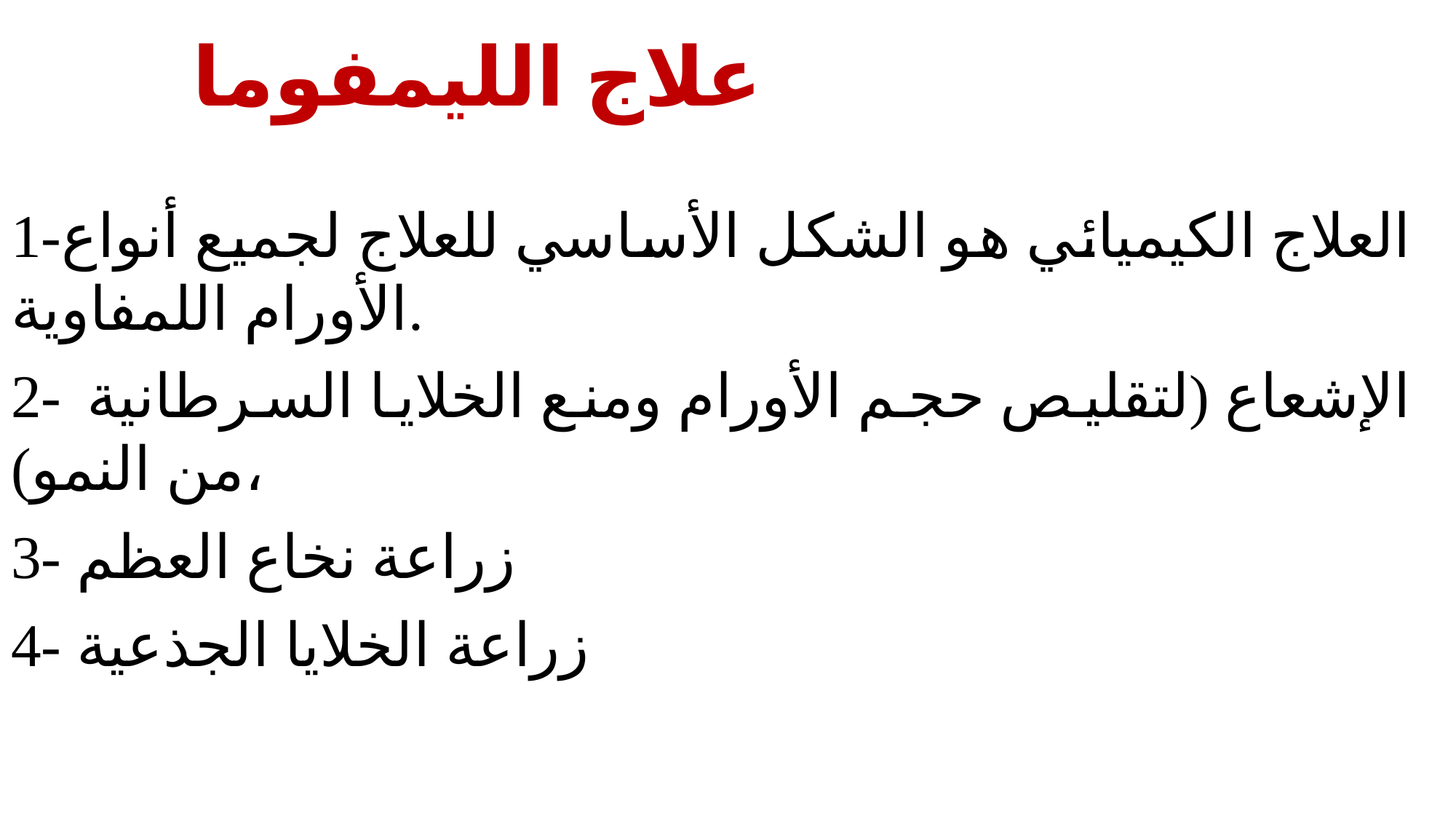

# علاج الليمفوما
1-العلاج الكيميائي هو الشكل الأساسي للعلاج لجميع أنواع الأورام اللمفاوية.
2- الإشعاع (لتقليص حجم الأورام ومنع الخلايا السرطانية من النمو)،
3- زراعة نخاع العظم
4- زراعة الخلايا الجذعية